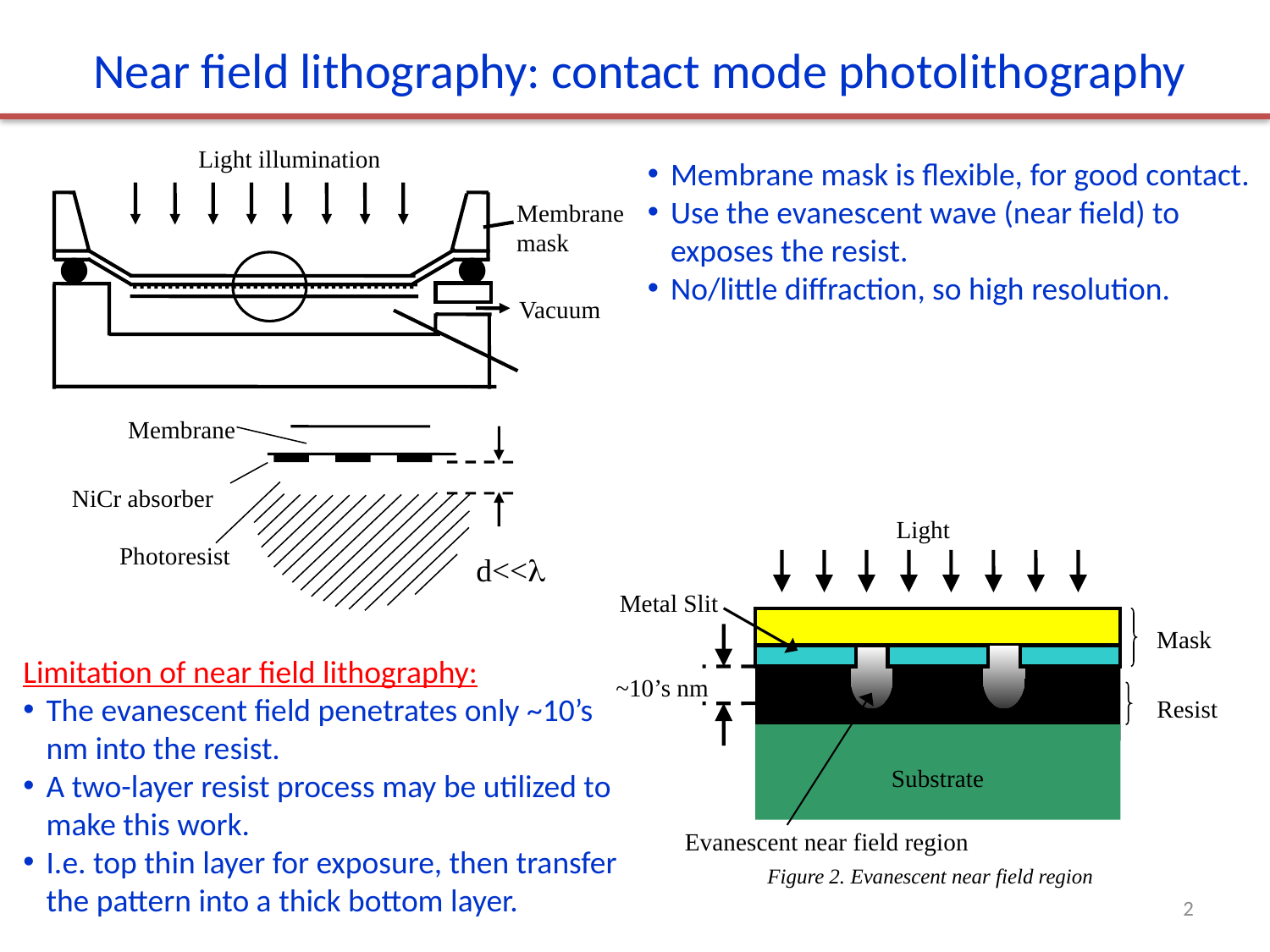

Near field lithography: contact mode photolithography
Light illumination

Membrane mask

Vacuum

Membrane

NiCr absorber

Photoresist

Membrane mask is flexible, for good contact.
Use the evanescent wave (near field) to exposes the resist.
No/little diffraction, so high resolution.
Light

Metal Slit

Mask

~10’s nm

Resist

Substrate

Evanescent near field region

Figure 2. Evanescent near field region

Limitation of near field lithography:
The evanescent field penetrates only ~10’s nm into the resist.
A two-layer resist process may be utilized to make this work.
I.e. top thin layer for exposure, then transfer the pattern into a thick bottom layer.
d<<λ
2